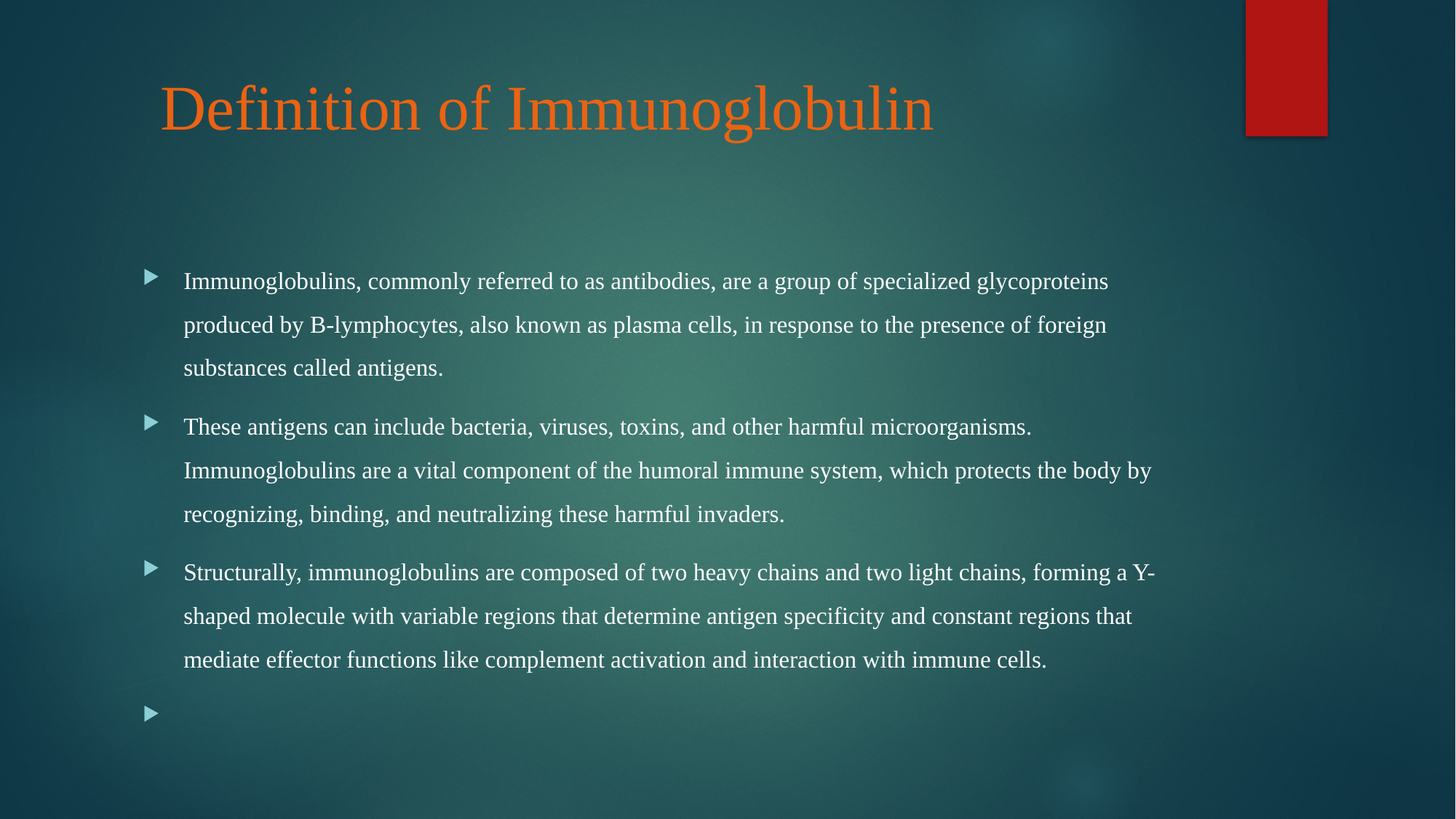

# Definition of Immunoglobulin
Immunoglobulins, commonly referred to as antibodies, are a group of specialized glycoproteins produced by B-lymphocytes, also known as plasma cells, in response to the presence of foreign substances called antigens.
These antigens can include bacteria, viruses, toxins, and other harmful microorganisms. Immunoglobulins are a vital component of the humoral immune system, which protects the body by recognizing, binding, and neutralizing these harmful invaders.
Structurally, immunoglobulins are composed of two heavy chains and two light chains, forming a Y-shaped molecule with variable regions that determine antigen specificity and constant regions that mediate effector functions like complement activation and interaction with immune cells.